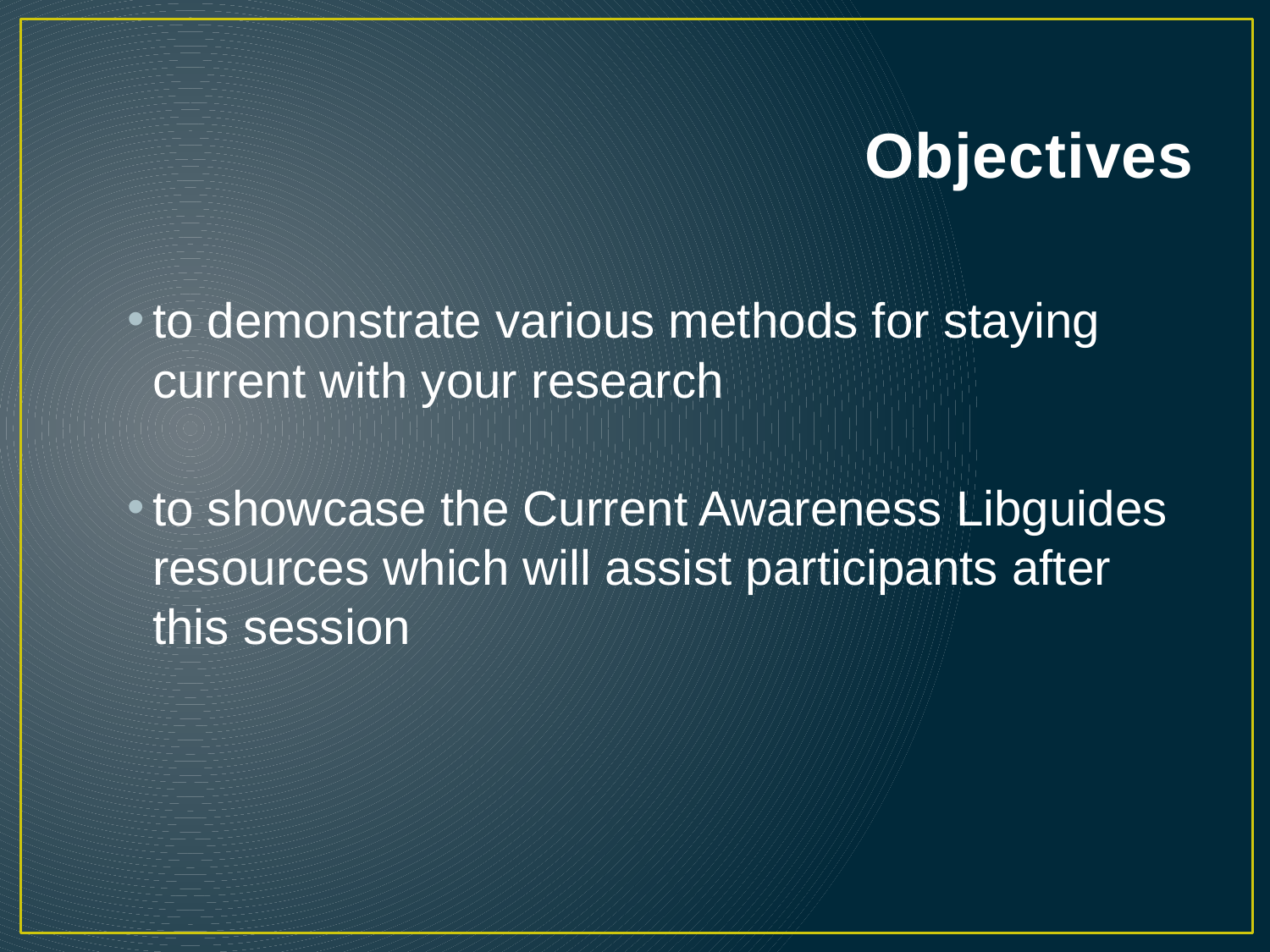

# Objectives

to demonstrate various methods for staying current with your research
to showcase the Current Awareness Libguides resources which will assist participants after this session